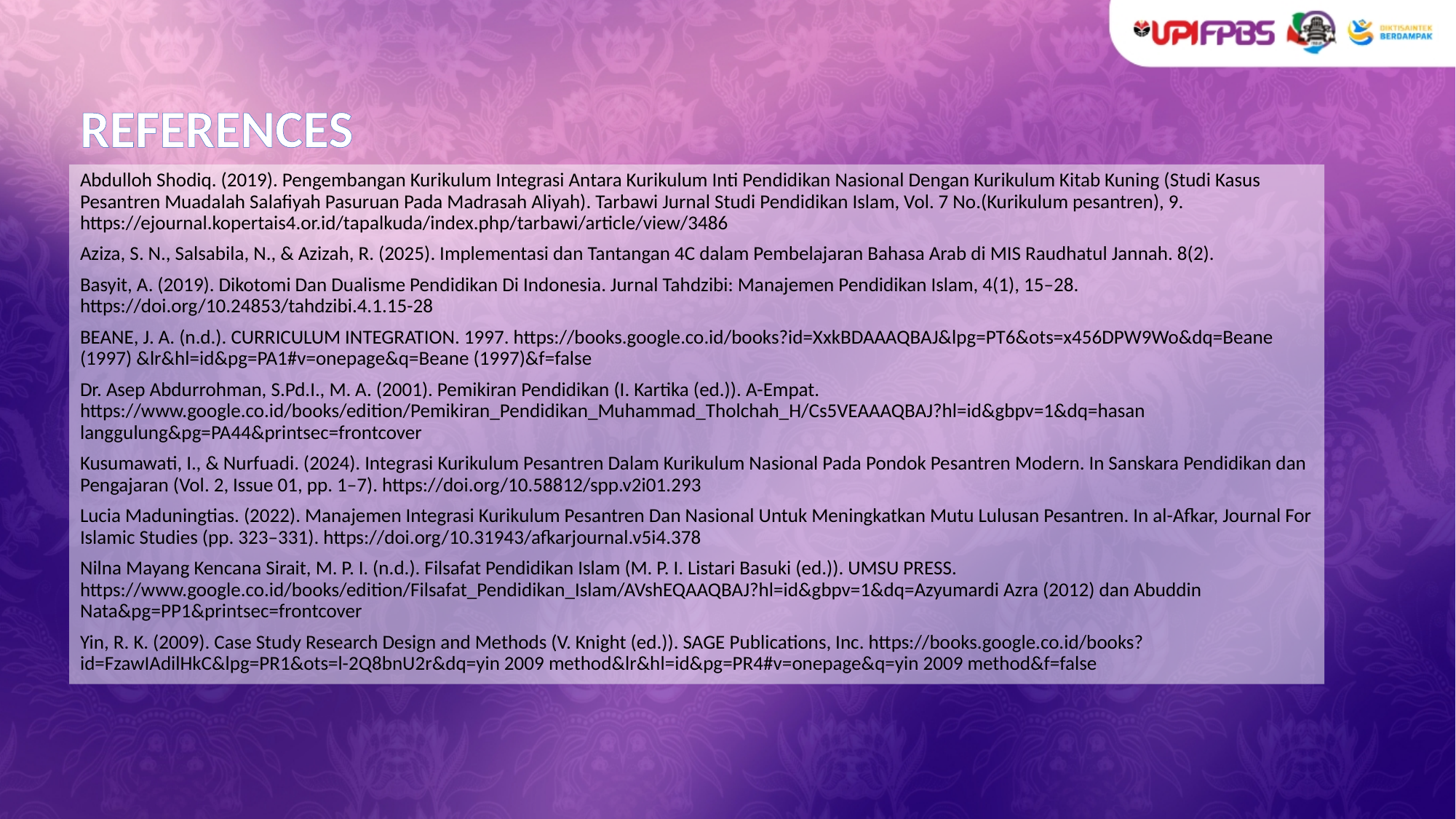

# REFERENCES
Abdulloh Shodiq. (2019). Pengembangan Kurikulum Integrasi Antara Kurikulum Inti Pendidikan Nasional Dengan Kurikulum Kitab Kuning (Studi Kasus Pesantren Muadalah Salafiyah Pasuruan Pada Madrasah Aliyah). Tarbawi Jurnal Studi Pendidikan Islam, Vol. 7 No.(Kurikulum pesantren), 9. https://ejournal.kopertais4.or.id/tapalkuda/index.php/tarbawi/article/view/3486
Aziza, S. N., Salsabila, N., & Azizah, R. (2025). Implementasi dan Tantangan 4C dalam Pembelajaran Bahasa Arab di MIS Raudhatul Jannah. 8(2).
Basyit, A. (2019). Dikotomi Dan Dualisme Pendidikan Di Indonesia. Jurnal Tahdzibi: Manajemen Pendidikan Islam, 4(1), 15–28. https://doi.org/10.24853/tahdzibi.4.1.15-28
BEANE, J. A. (n.d.). CURRICULUM INTEGRATION. 1997. https://books.google.co.id/books?id=XxkBDAAAQBAJ&lpg=PT6&ots=x456DPW9Wo&dq=Beane (1997) &lr&hl=id&pg=PA1#v=onepage&q=Beane (1997)&f=false
Dr. Asep Abdurrohman, S.Pd.I., M. A. (2001). Pemikiran Pendidikan (I. Kartika (ed.)). A-Empat. https://www.google.co.id/books/edition/Pemikiran_Pendidikan_Muhammad_Tholchah_H/Cs5VEAAAQBAJ?hl=id&gbpv=1&dq=hasan langgulung&pg=PA44&printsec=frontcover
Kusumawati, I., & Nurfuadi. (2024). Integrasi Kurikulum Pesantren Dalam Kurikulum Nasional Pada Pondok Pesantren Modern. In Sanskara Pendidikan dan Pengajaran (Vol. 2, Issue 01, pp. 1–7). https://doi.org/10.58812/spp.v2i01.293
Lucia Maduningtias. (2022). Manajemen Integrasi Kurikulum Pesantren Dan Nasional Untuk Meningkatkan Mutu Lulusan Pesantren. In al-Afkar, Journal For Islamic Studies (pp. 323–331). https://doi.org/10.31943/afkarjournal.v5i4.378
Nilna Mayang Kencana Sirait, M. P. I. (n.d.). Filsafat Pendidikan Islam (M. P. I. Listari Basuki (ed.)). UMSU PRESS. https://www.google.co.id/books/edition/Filsafat_Pendidikan_Islam/AVshEQAAQBAJ?hl=id&gbpv=1&dq=Azyumardi Azra (2012) dan Abuddin Nata&pg=PP1&printsec=frontcover
Yin, R. K. (2009). Case Study Research Design and Methods (V. Knight (ed.)). SAGE Publications, Inc. https://books.google.co.id/books?id=FzawIAdilHkC&lpg=PR1&ots=l-2Q8bnU2r&dq=yin 2009 method&lr&hl=id&pg=PR4#v=onepage&q=yin 2009 method&f=false